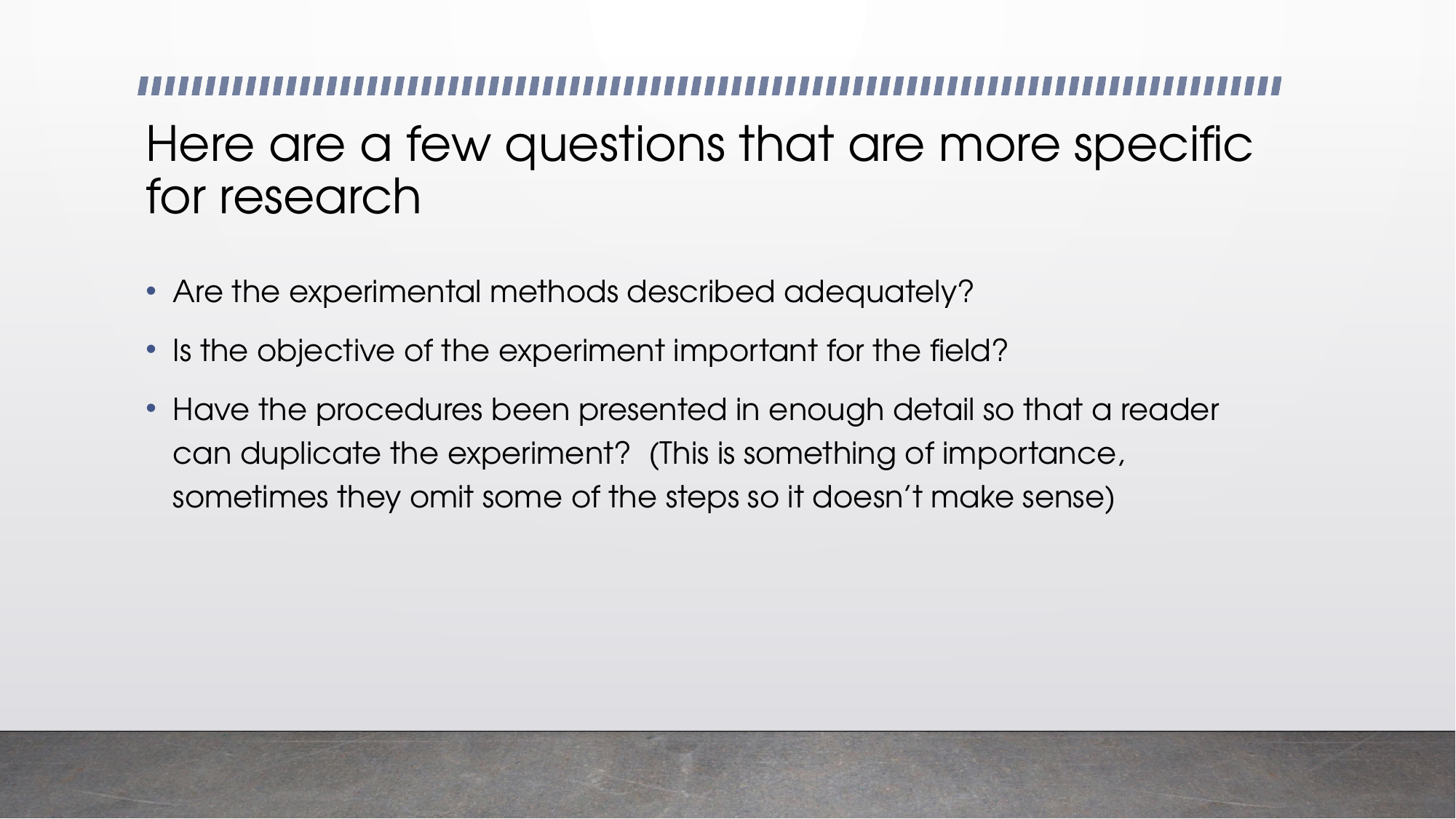

# Here are a few questions that are more specific for research
Are the experimental methods described adequately?
Is the objective of the experiment important for the field?
Have the procedures been presented in enough detail so that a reader can duplicate the experiment?  (This is something of importance, sometimes they omit some of the steps so it doesn’t make sense)